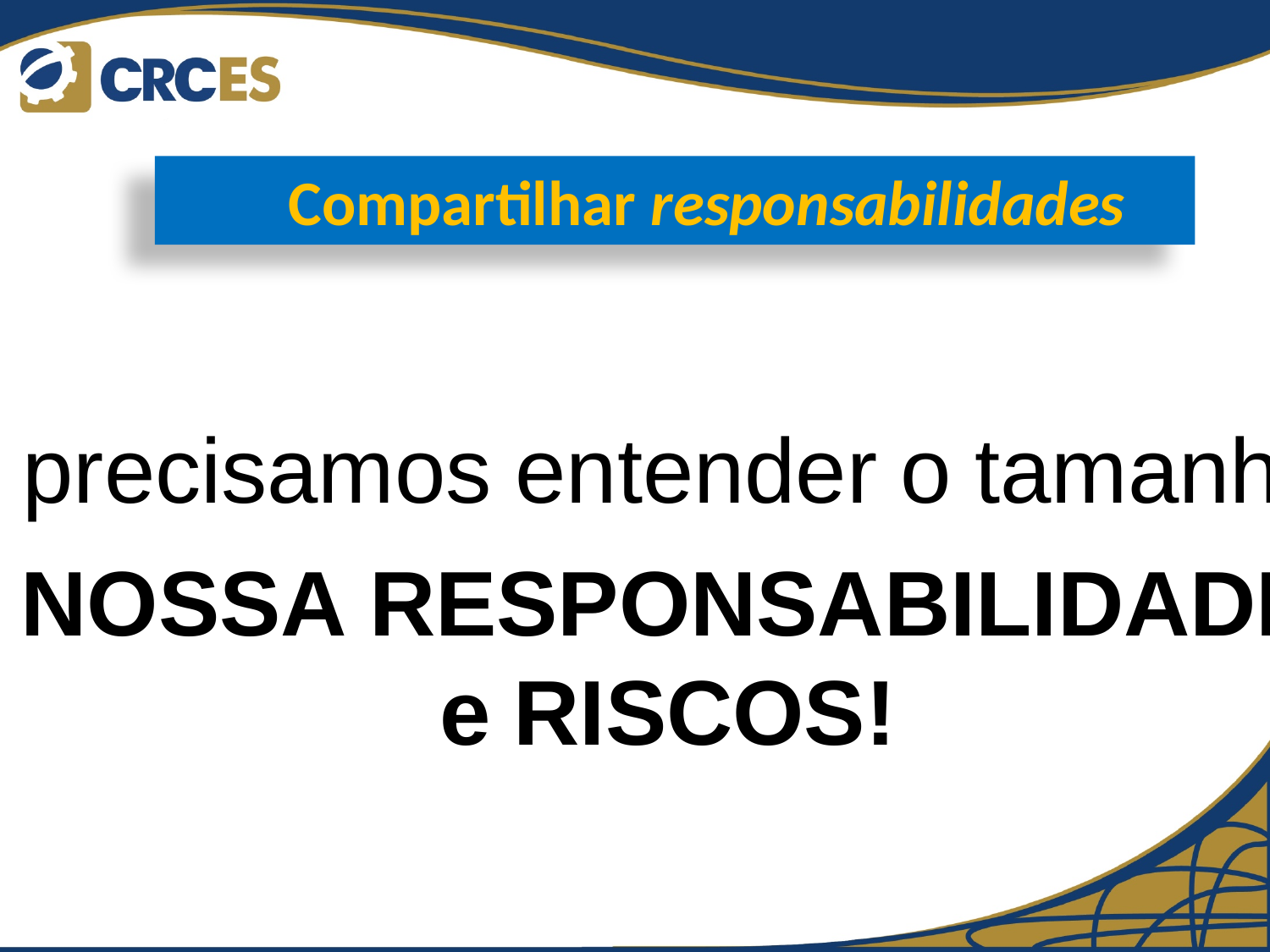

Compartilhar responsabilidades
Nós precisamos entender o tamanho da
NOSSA RESPONSABILIDADE
e RISCOS!